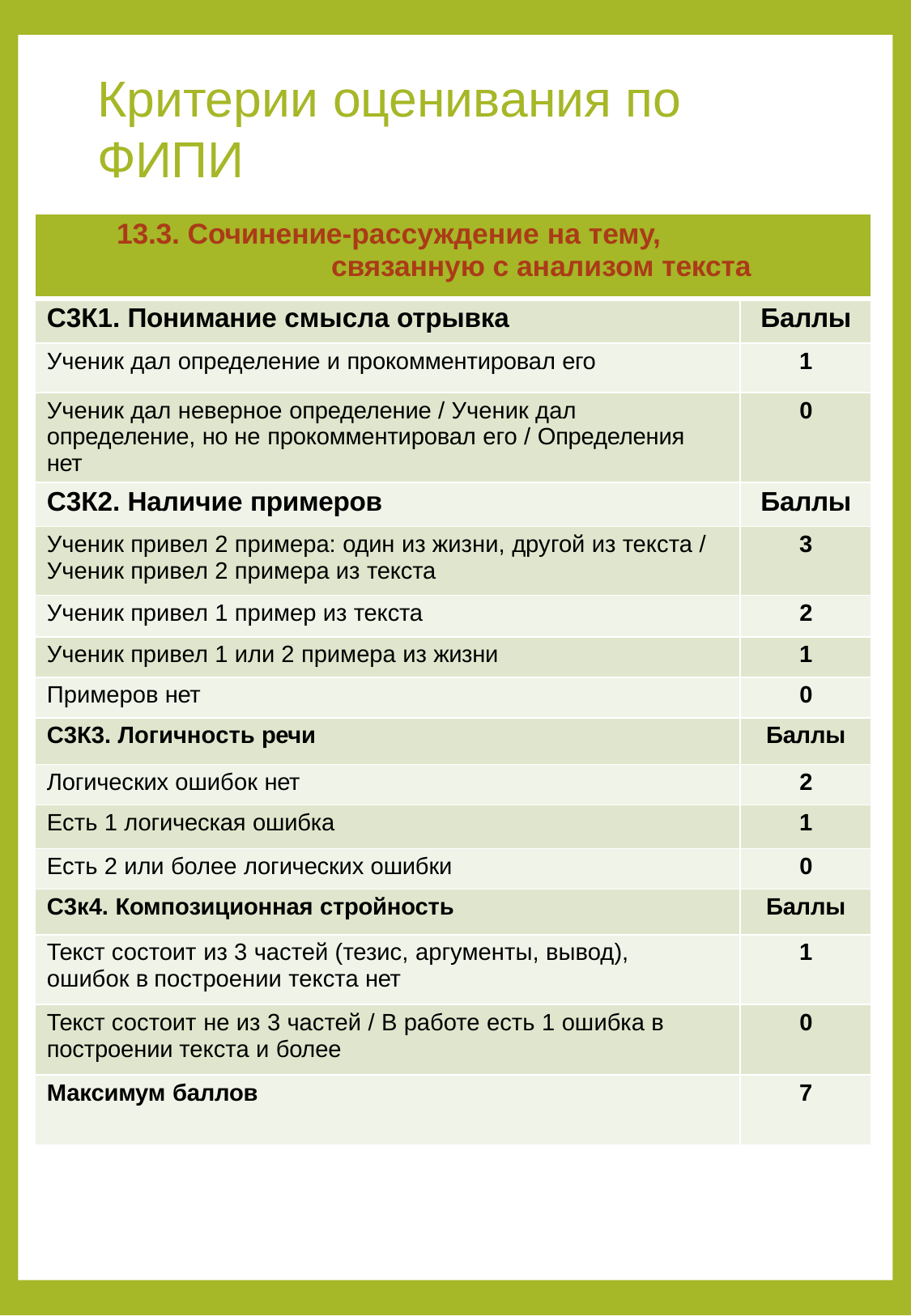

# Критерии оценивания по ФИПИ
| 13.3. Сочинение-рассуждение на тему, связанную с анализом текста |  |
| --- | --- |
| С3К1. Понимание смысла отрывка | Баллы |
| Ученик дал определение и прокомментировал его | 1 |
| Ученик дал неверное определение / Ученик дал определение, но не прокомментировал его / Определения нет | 0 |
| С3К2. Наличие примеров | Баллы |
| Ученик привел 2 примера: один из жизни, другой из текста / Ученик привел 2 примера из текста | 3 |
| Ученик привел 1 пример из текста | 2 |
| Ученик привел 1 или 2 примера из жизни | 1 |
| Примеров нет | 0 |
| С3К3. Логичность речи | Баллы |
| Логических ошибок нет | 2 |
| Есть 1 логическая ошибка | 1 |
| Есть 2 или более логических ошибки | 0 |
| С3к4. Композиционная стройность | Баллы |
| Текст состоит из 3 частей (тезис, аргументы, вывод), ошибок в построении текста нет | 1 |
| Текст состоит не из 3 частей / В работе есть 1 ошибка в построении текста и более | 0 |
| Максимум баллов | 7 |